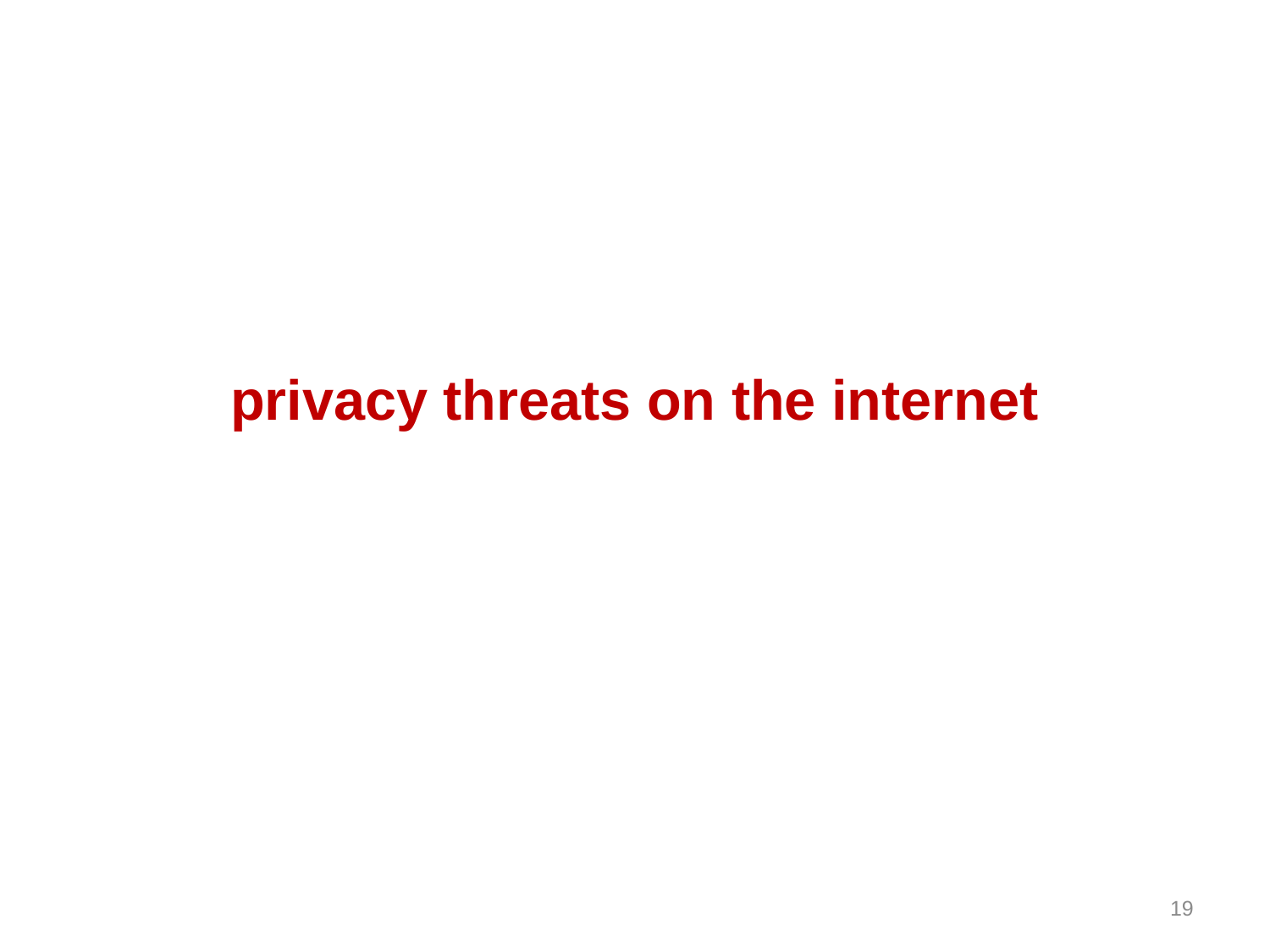

# privacy threats on the internet

19